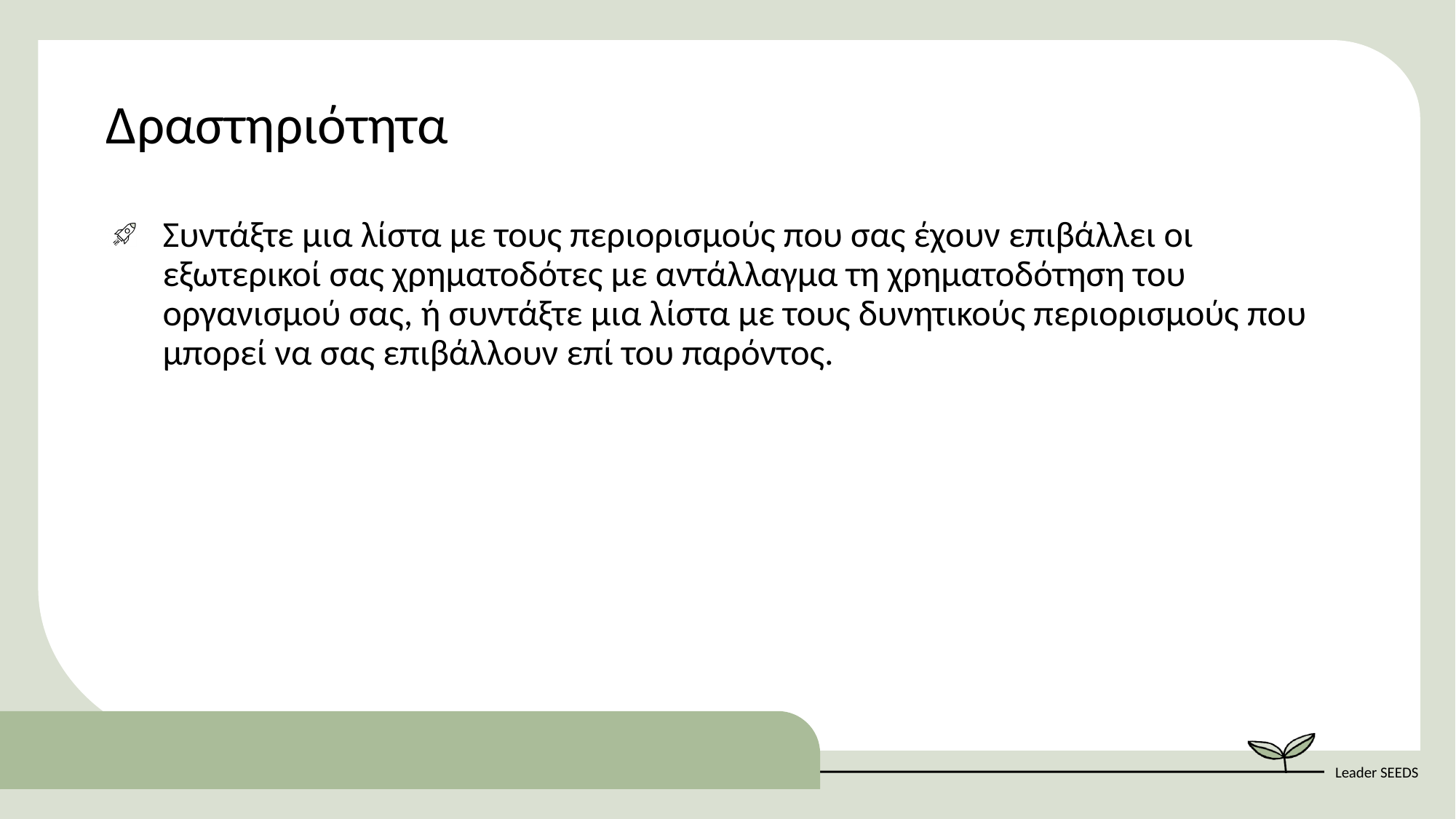

Δραστηριότητα
Συντάξτε μια λίστα με τους περιορισμούς που σας έχουν επιβάλλει οι εξωτερικοί σας χρηματοδότες με αντάλλαγμα τη χρηματοδότηση του οργανισμού σας, ή συντάξτε μια λίστα με τους δυνητικούς περιορισμούς που μπορεί να σας επιβάλλουν επί του παρόντος.